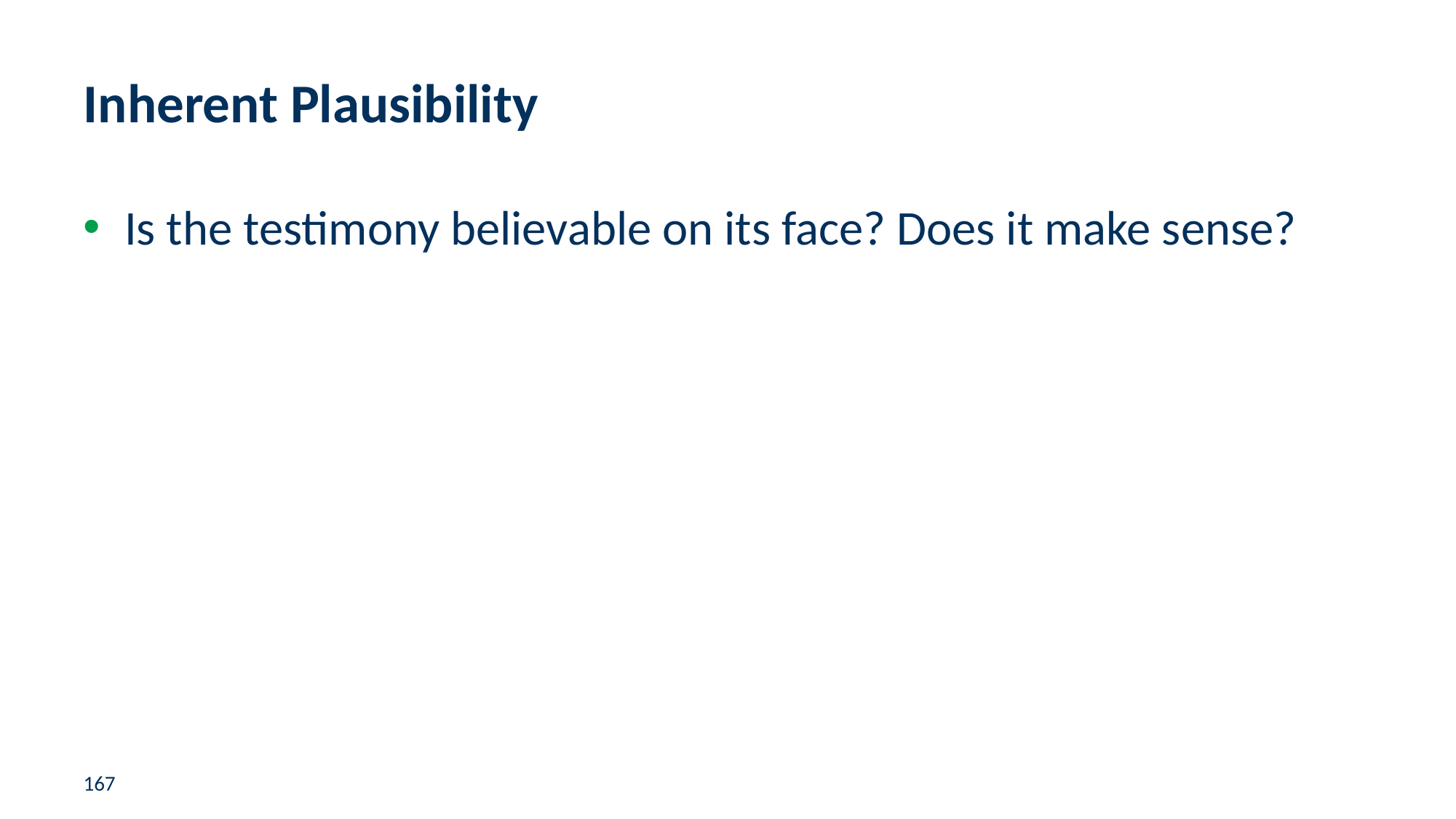

# Inherent Plausibility
Is the testimony believable on its face? Does it make sense?